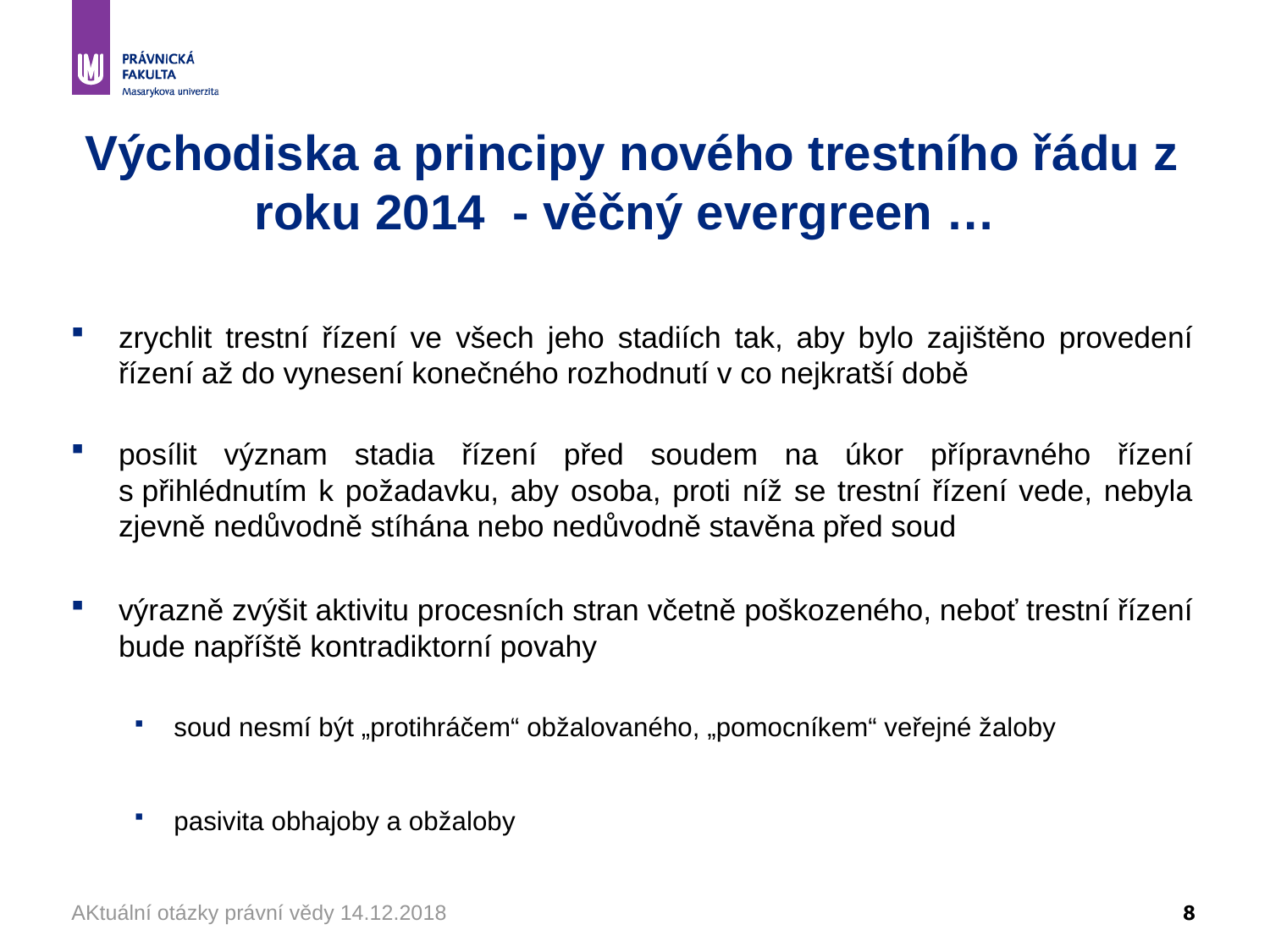

# Východiska a principy nového trestního řádu z roku 2014  - věčný evergreen …

zrychlit trestní řízení ve všech jeho stadiích tak, aby bylo zajištěno provedení řízení až do vynesení konečného rozhodnutí v co nejkratší době

posílit význam stadia řízení před soudem na úkor přípravného řízení s přihlédnutím k požadavku, aby osoba, proti níž se trestní řízení vede, nebyla zjevně nedůvodně stíhána nebo nedůvodně stavěna před soud

výrazně zvýšit aktivitu procesních stran včetně poškozeného, neboť trestní řízení bude napříště kontradiktorní povahy

soud nesmí být „protihráčem“ obžalovaného, „pomocníkem“ veřejné žaloby

pasivita obhajoby a obžaloby

AKtuální otázky právní vědy 14.12.2018
8